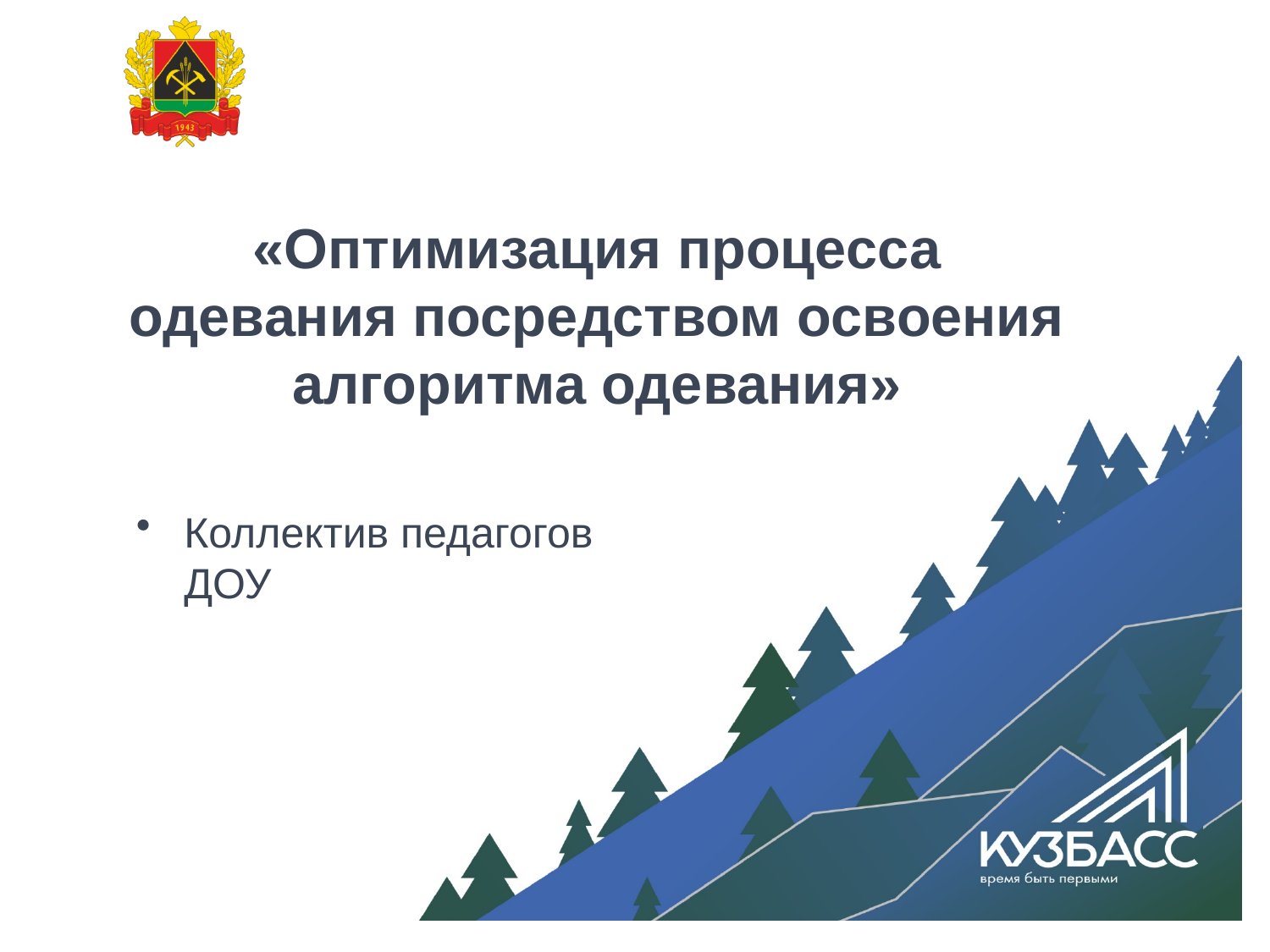

# «Оптимизация процесса одевания посредством освоения алгоритма одевания»
Коллектив педагогов ДОУ